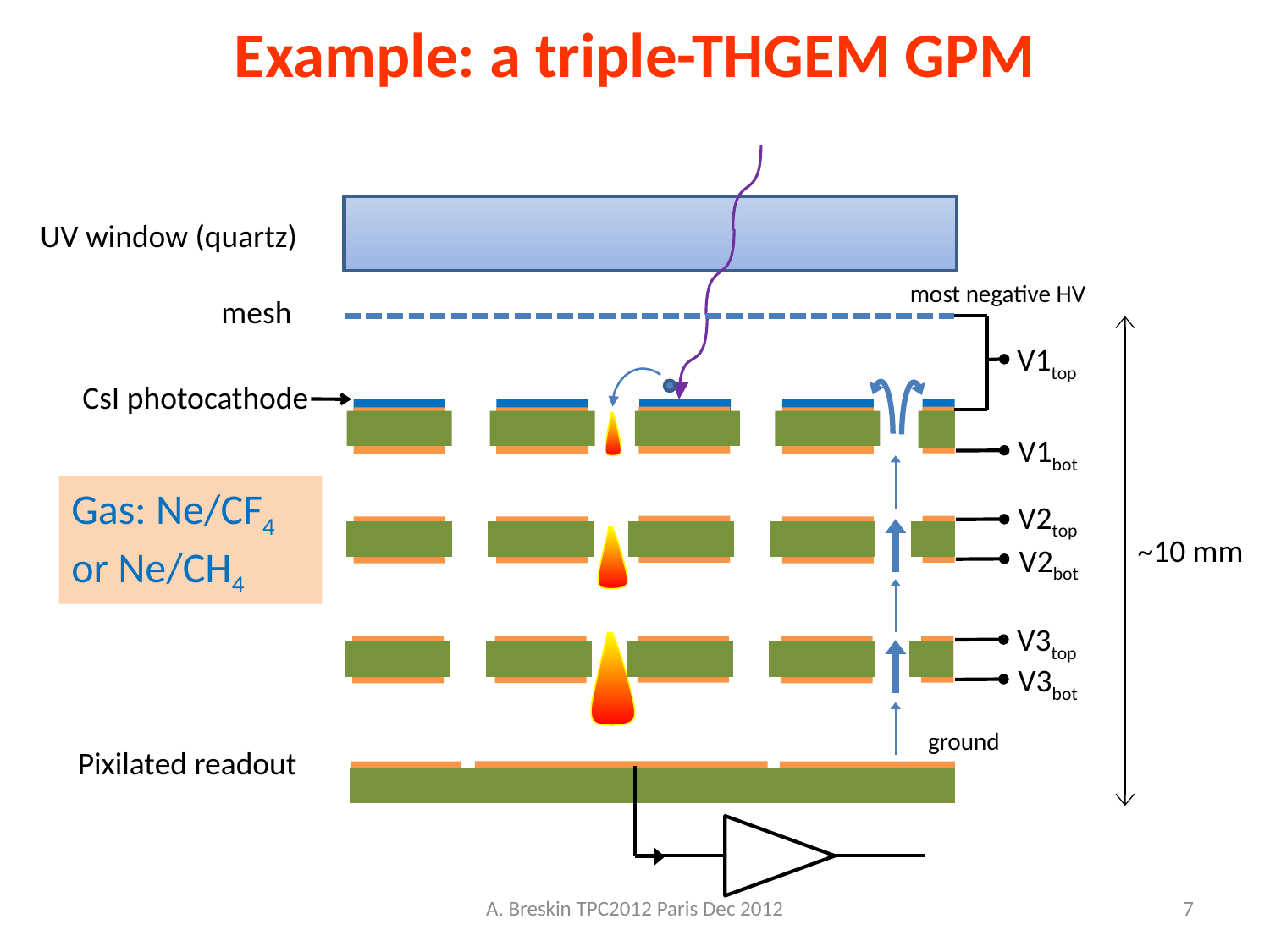

Example: a triple-THGEM GPM

UV window (quartz)
most negative HV
ground
V1top
V1bot
V2top
V2bot
V3top
V3bot
mesh

CsI photocathode

Gas: Ne/CF4 or Ne/CH4

~10 mm

Pixilated readout

A. Breskin TPC2012 Paris Dec 2012
7